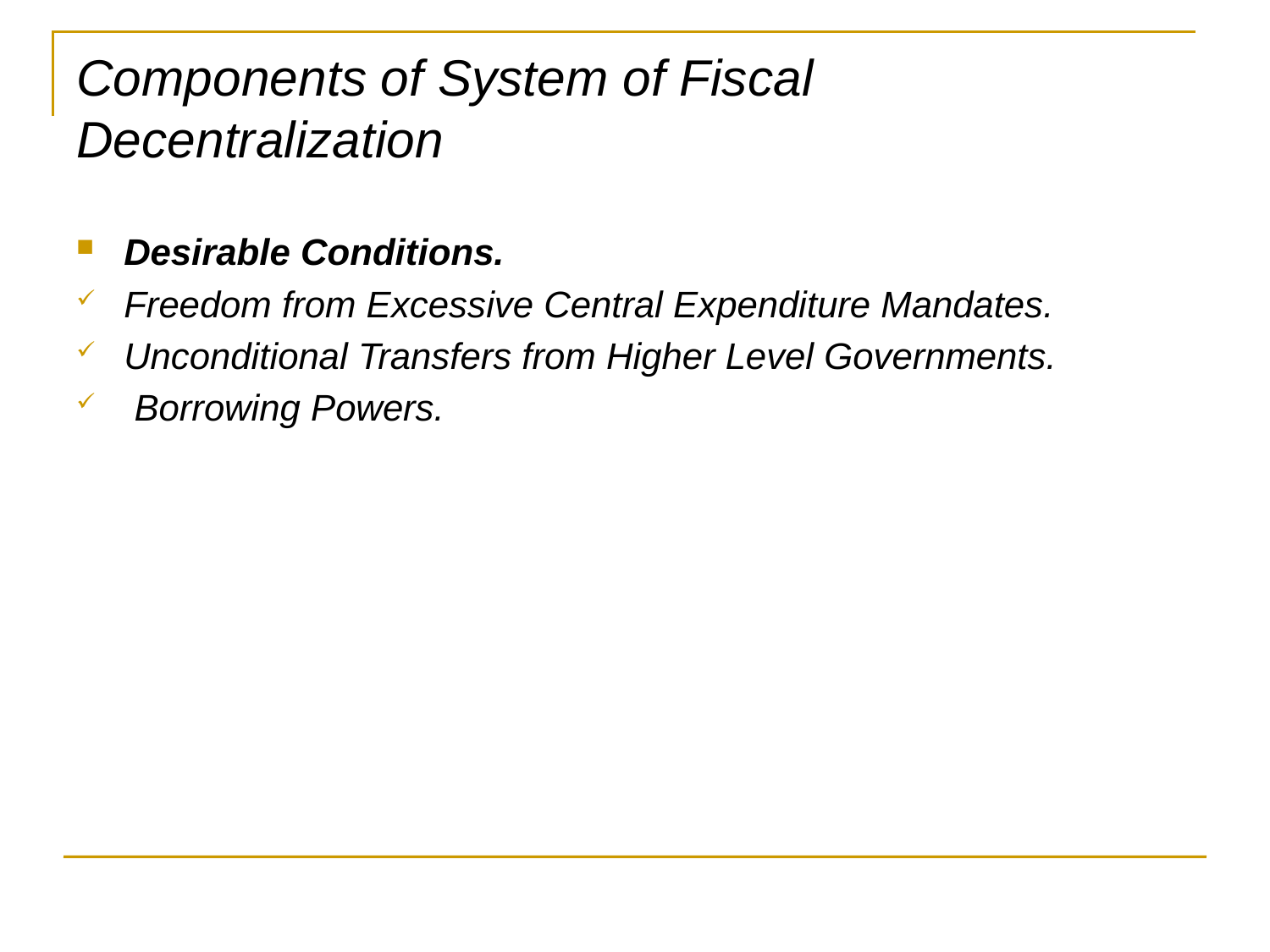

# Components of System of Fiscal Decentralization
Desirable Conditions.
Freedom from Excessive Central Expenditure Mandates.
Unconditional Transfers from Higher Level Governments.
 Borrowing Powers.